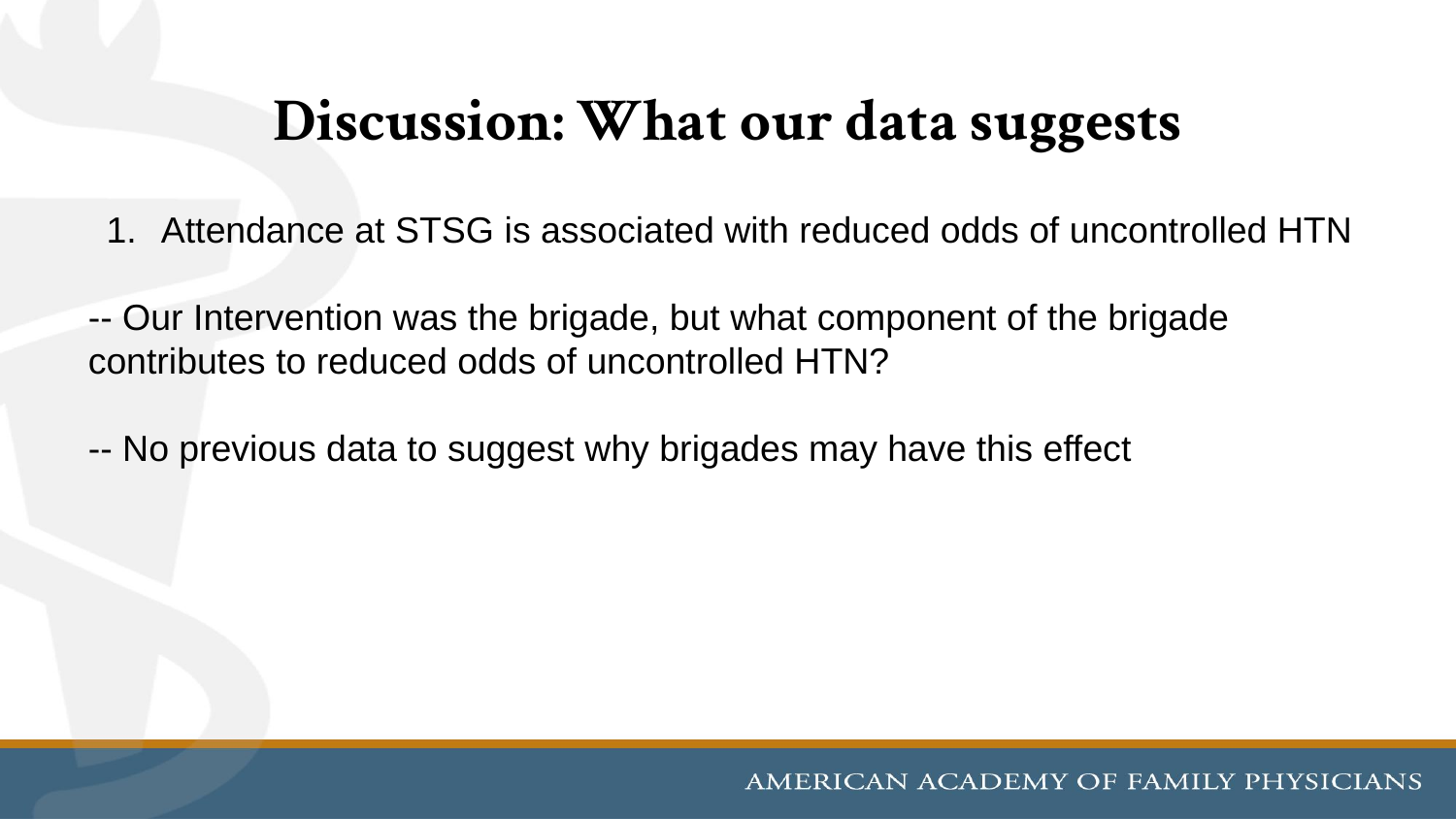

# Discussion: What our data suggests

Attendance at STSG is associated with reduced odds of uncontrolled HTN

-- Our Intervention was the brigade, but what component of the brigade contributes to reduced odds of uncontrolled HTN?

-- No previous data to suggest why brigades may have this effect